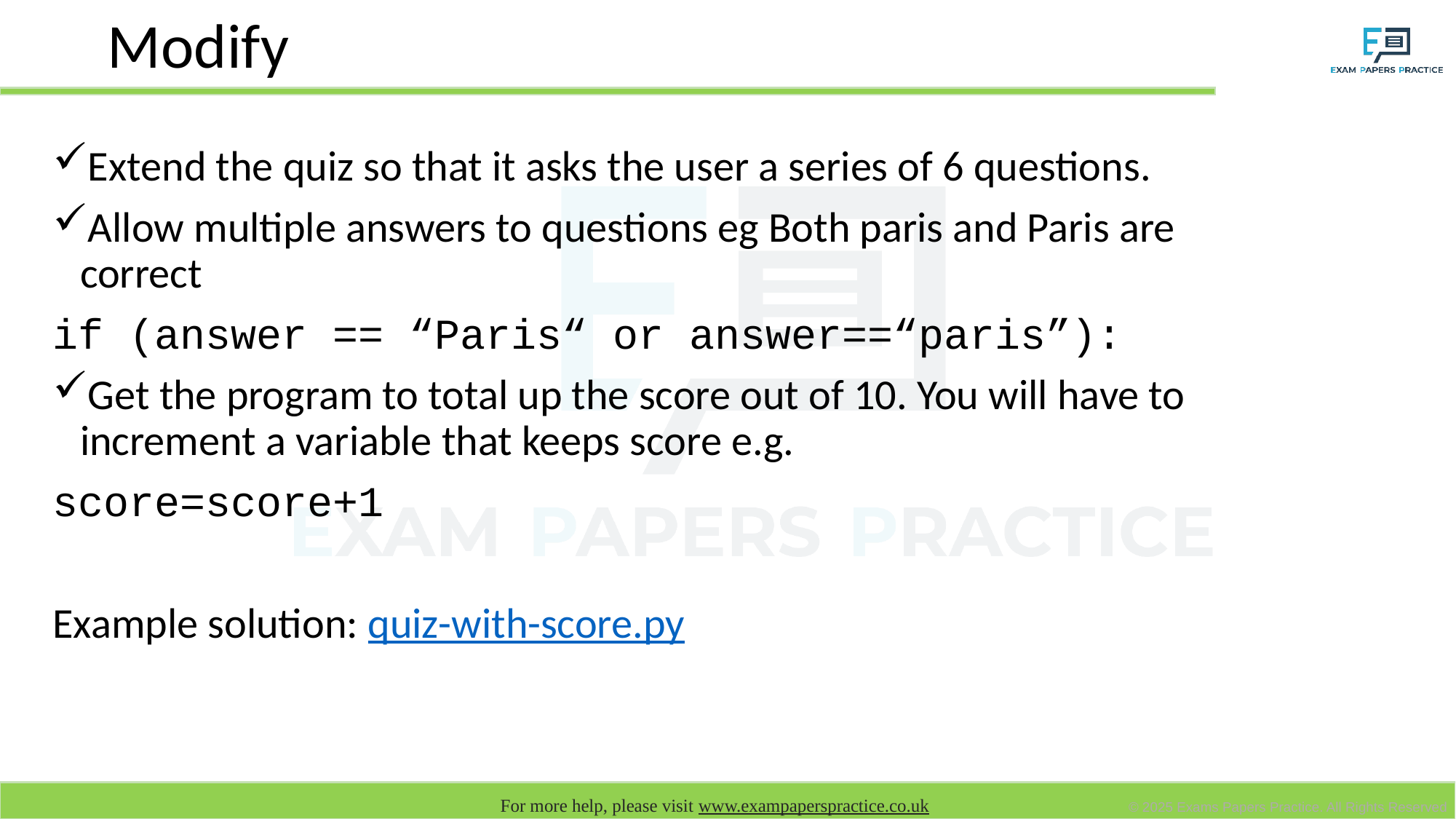

# Modify
Extend the quiz so that it asks the user a series of 6 questions.
Allow multiple answers to questions eg Both paris and Paris are correct
if (answer == “Paris“ or answer==“paris”):
Get the program to total up the score out of 10. You will have to increment a variable that keeps score e.g.
score=score+1

Example solution: quiz-with-score.py